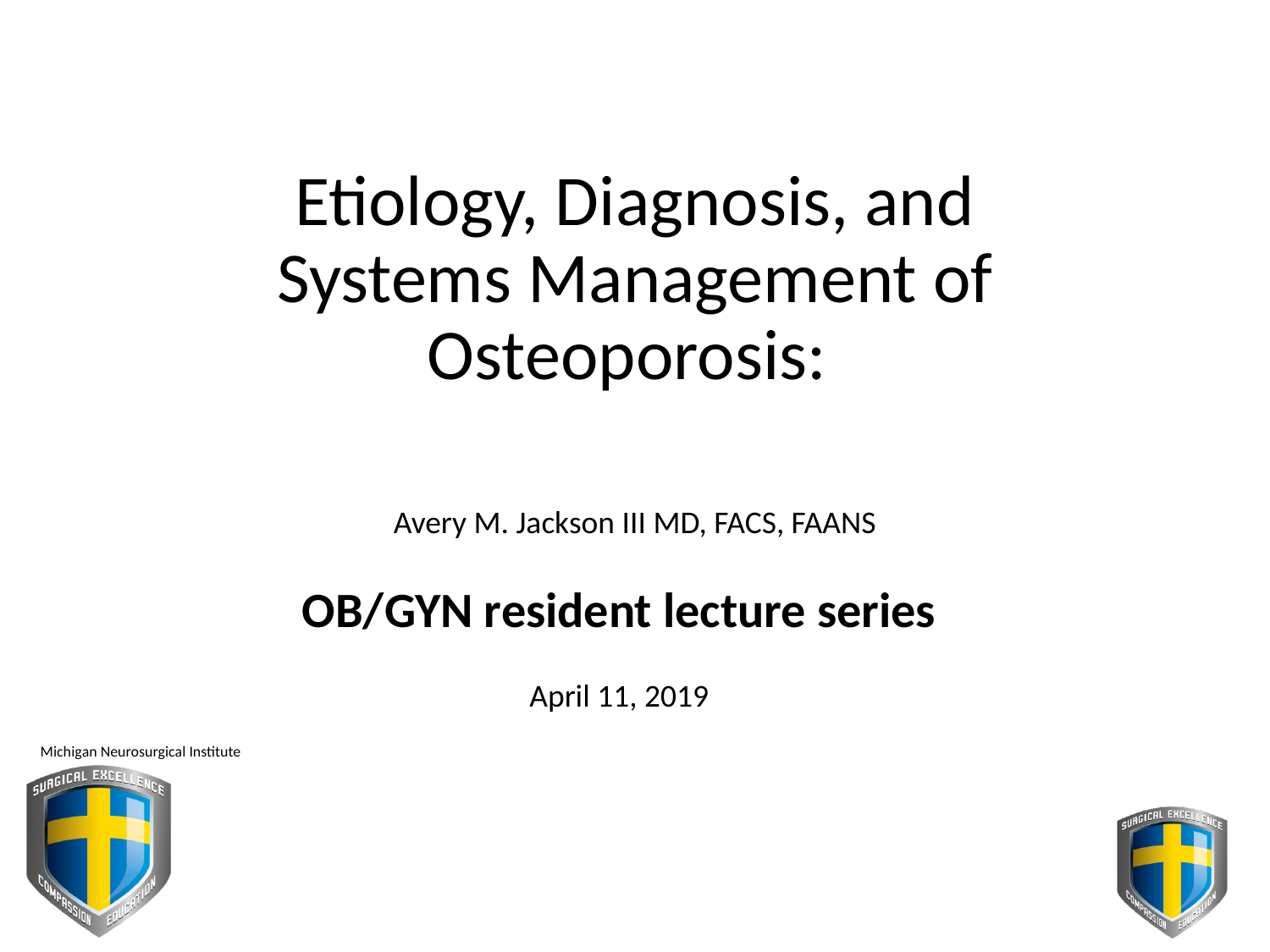

# Etiology, Diagnosis, and Systems Management of Osteoporosis:
Avery M. Jackson III MD, FACS, FAANS

OB/GYN resident lecture series

April 11, 2019
Michigan Neurosurgical Institute